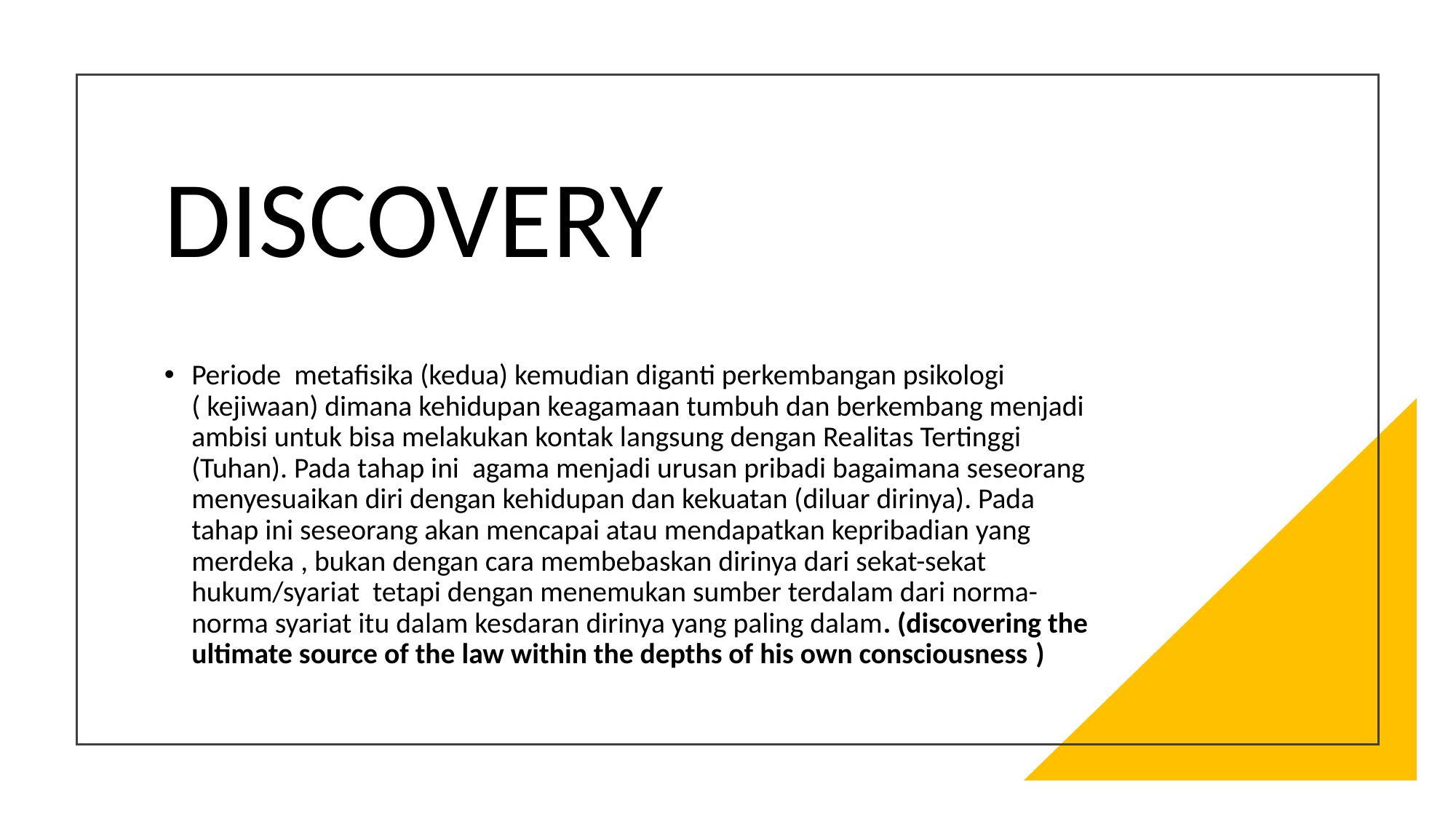

# DISCOVERY
Periode  metafisika (kedua) kemudian diganti perkembangan psikologi ( kejiwaan) dimana kehidupan keagamaan tumbuh dan berkembang menjadi ambisi untuk bisa melakukan kontak langsung dengan Realitas Tertinggi (Tuhan). Pada tahap ini  agama menjadi urusan pribadi bagaimana seseorang menyesuaikan diri dengan kehidupan dan kekuatan (diluar dirinya). Pada tahap ini seseorang akan mencapai atau mendapatkan kepribadian yang merdeka , bukan dengan cara membebaskan dirinya dari sekat-sekat  hukum/syariat  tetapi dengan menemukan sumber terdalam dari norma-norma syariat itu dalam kesdaran dirinya yang paling dalam. (discovering the ultimate source of the law within the depths of his own consciousness )